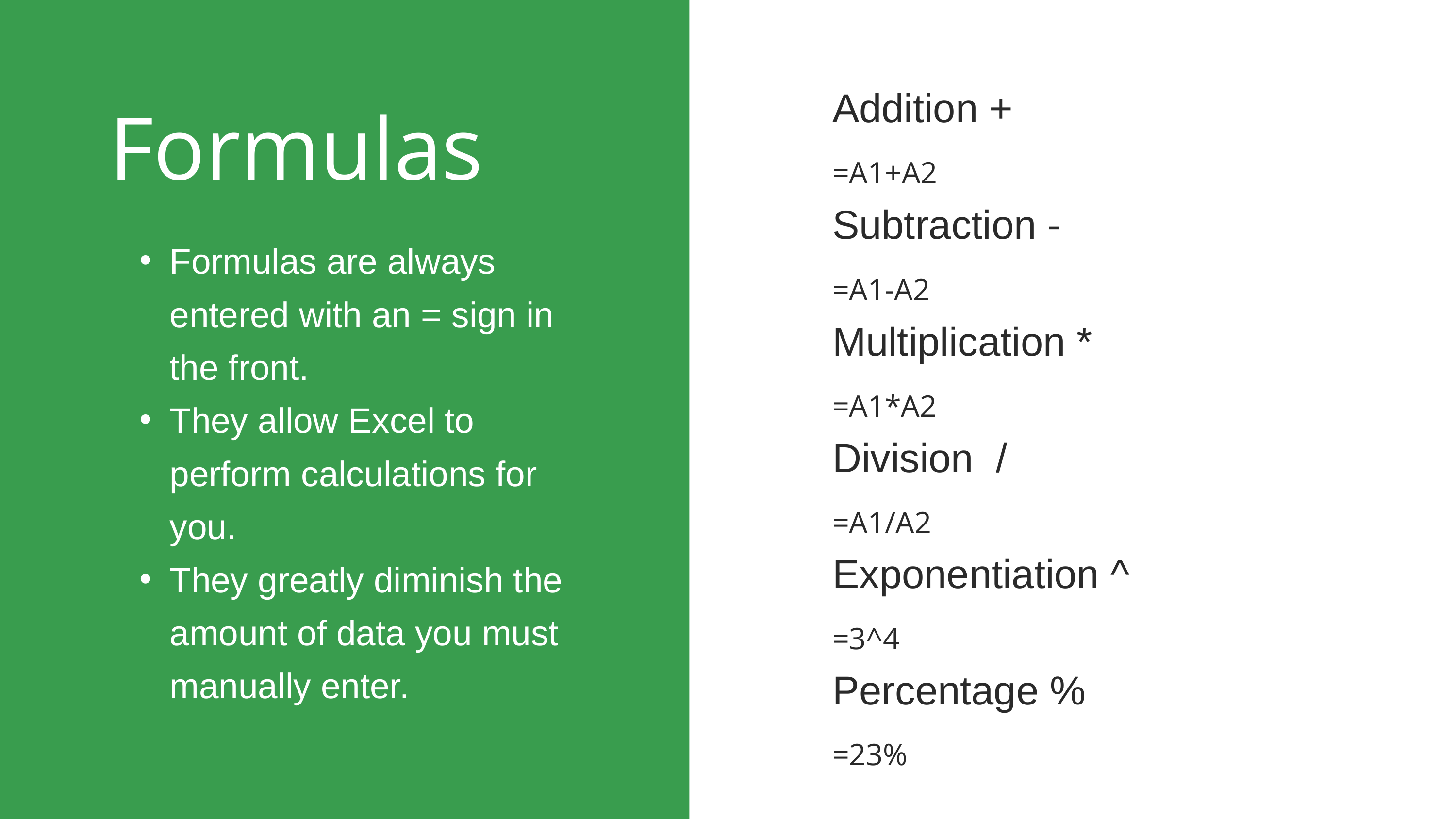

Addition +
=A1+A2
Formulas
Formulas are always entered with an = sign in the front.
They allow Excel to perform calculations for you.
They greatly diminish the amount of data you must manually enter.
Subtraction -
=A1-A2
Multiplication *
=A1*A2
Division  /
=A1/A2
Exponentiation ^
=3^4
Percentage %
=23%